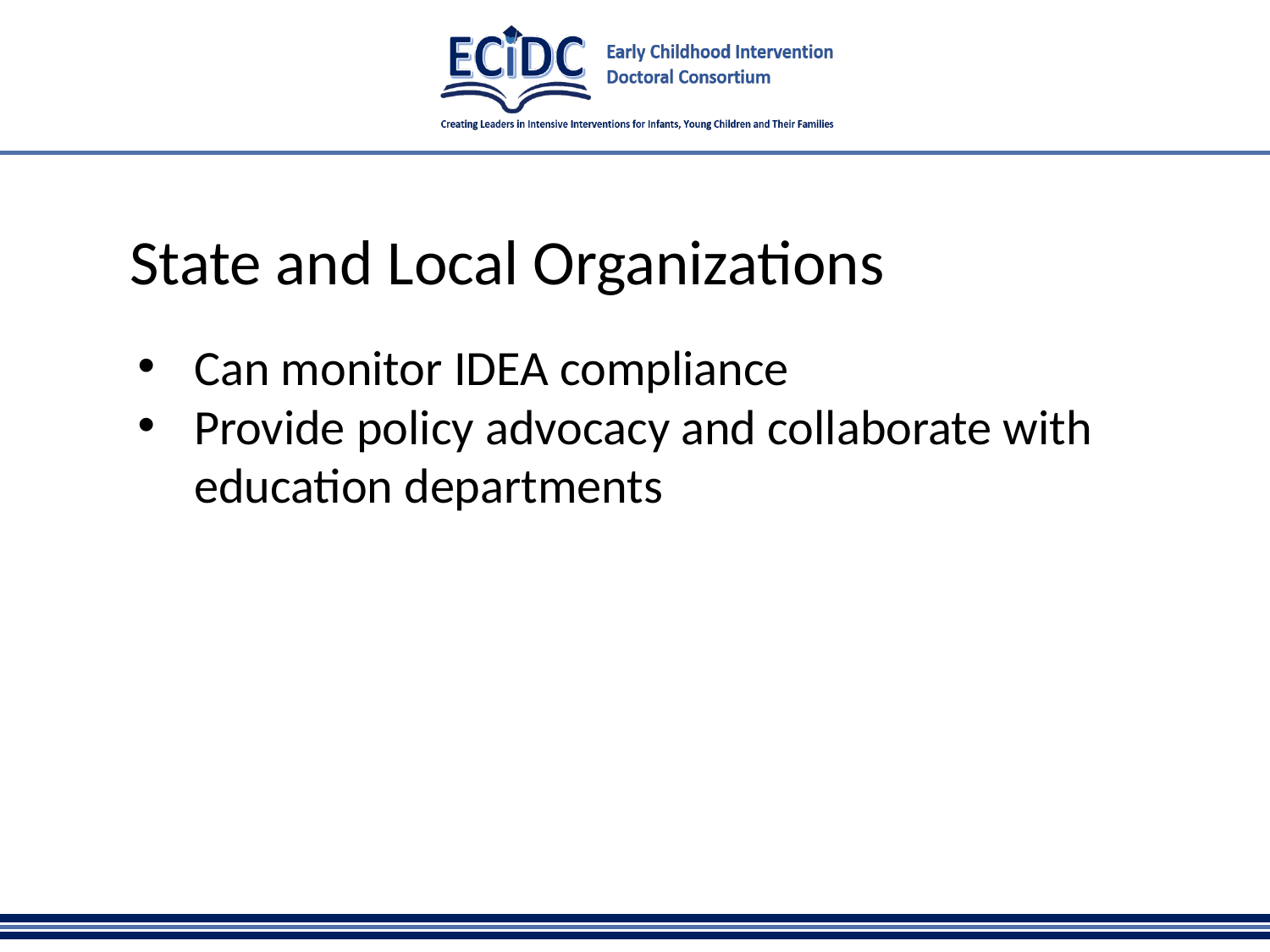

# State and Local Organizations
Can monitor IDEA compliance
Provide policy advocacy and collaborate with education departments